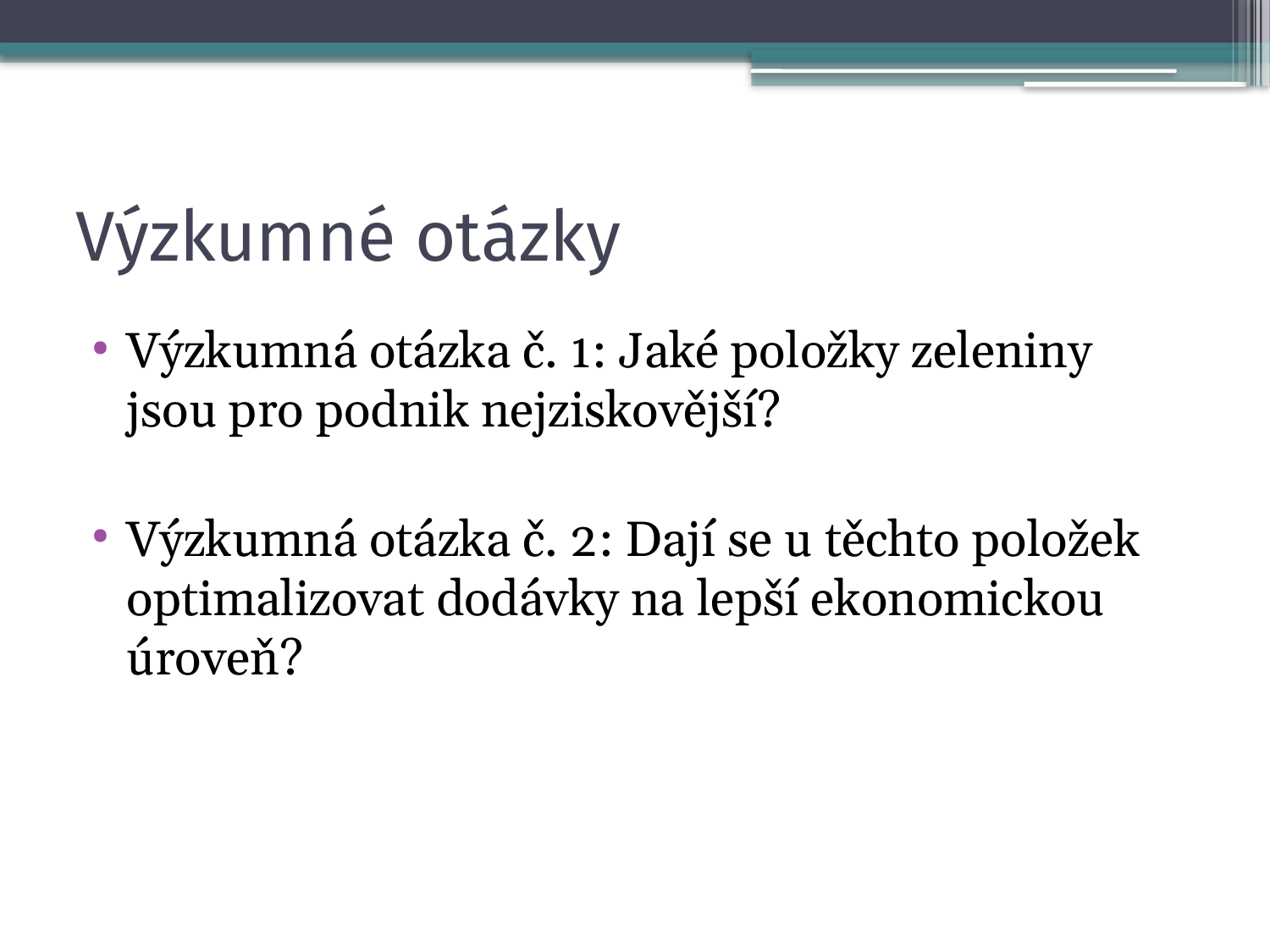

# Výzkumné otázky
Výzkumná otázka č. 1: Jaké položky zeleniny jsou pro podnik nejziskovější?

Výzkumná otázka č. 2: Dají se u těchto položek optimalizovat dodávky na lepší ekonomickou úroveň?